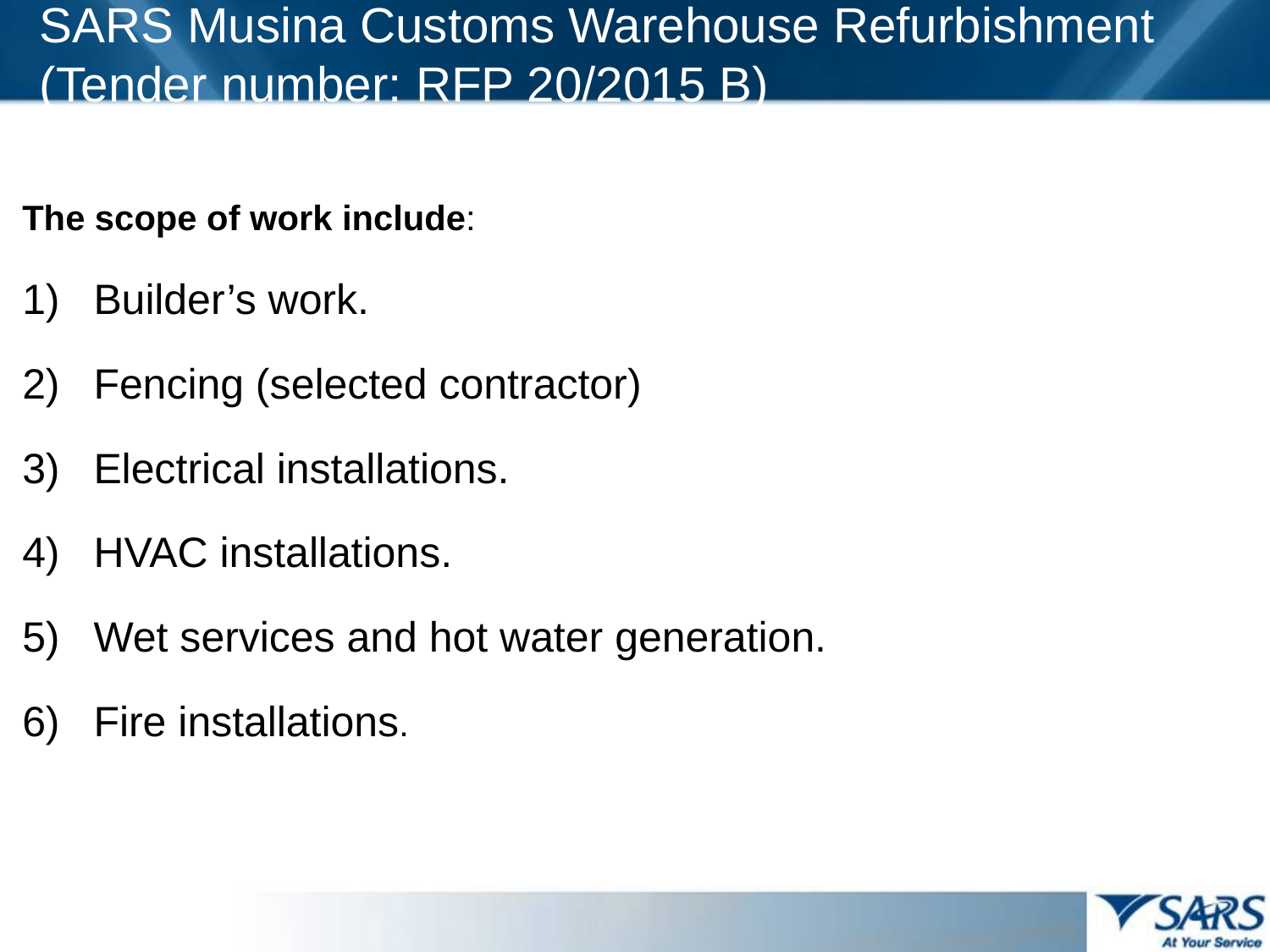

# SARS Musina Customs Warehouse Refurbishment (Tender number: RFP 20/2015 B)
The scope of work include:
Builder’s work.
Fencing (selected contractor)
Electrical installations.
HVAC installations.
Wet services and hot water generation.
Fire installations.